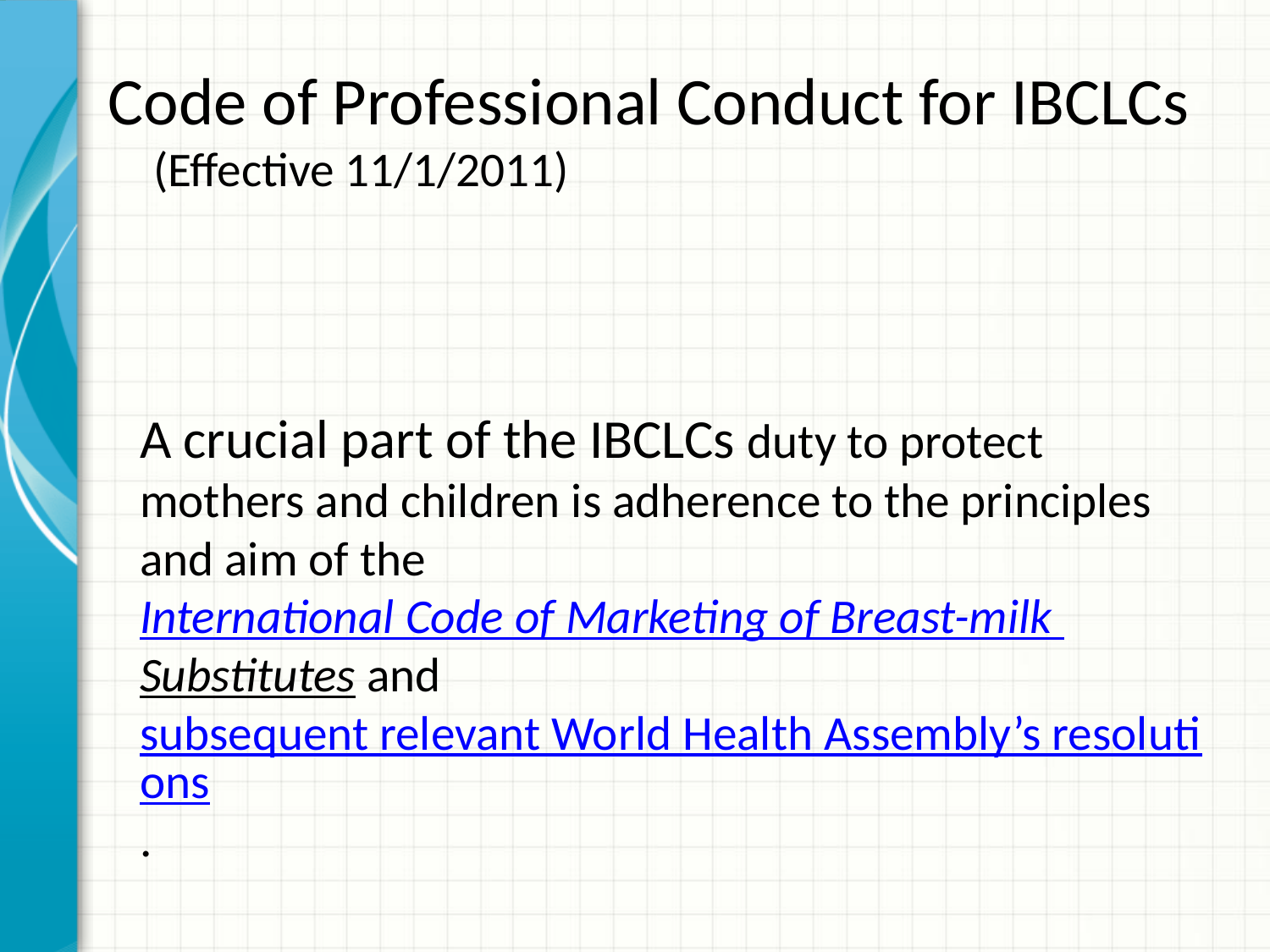

# Code of Professional Conduct for IBCLCs (Effective 11/1/2011)

A crucial part of the IBCLCs duty to protect mothers and children is adherence to the principles and aim of the International Code of Marketing of Breast-milk Substitutes and subsequent relevant World Health Assembly’s resolutions.